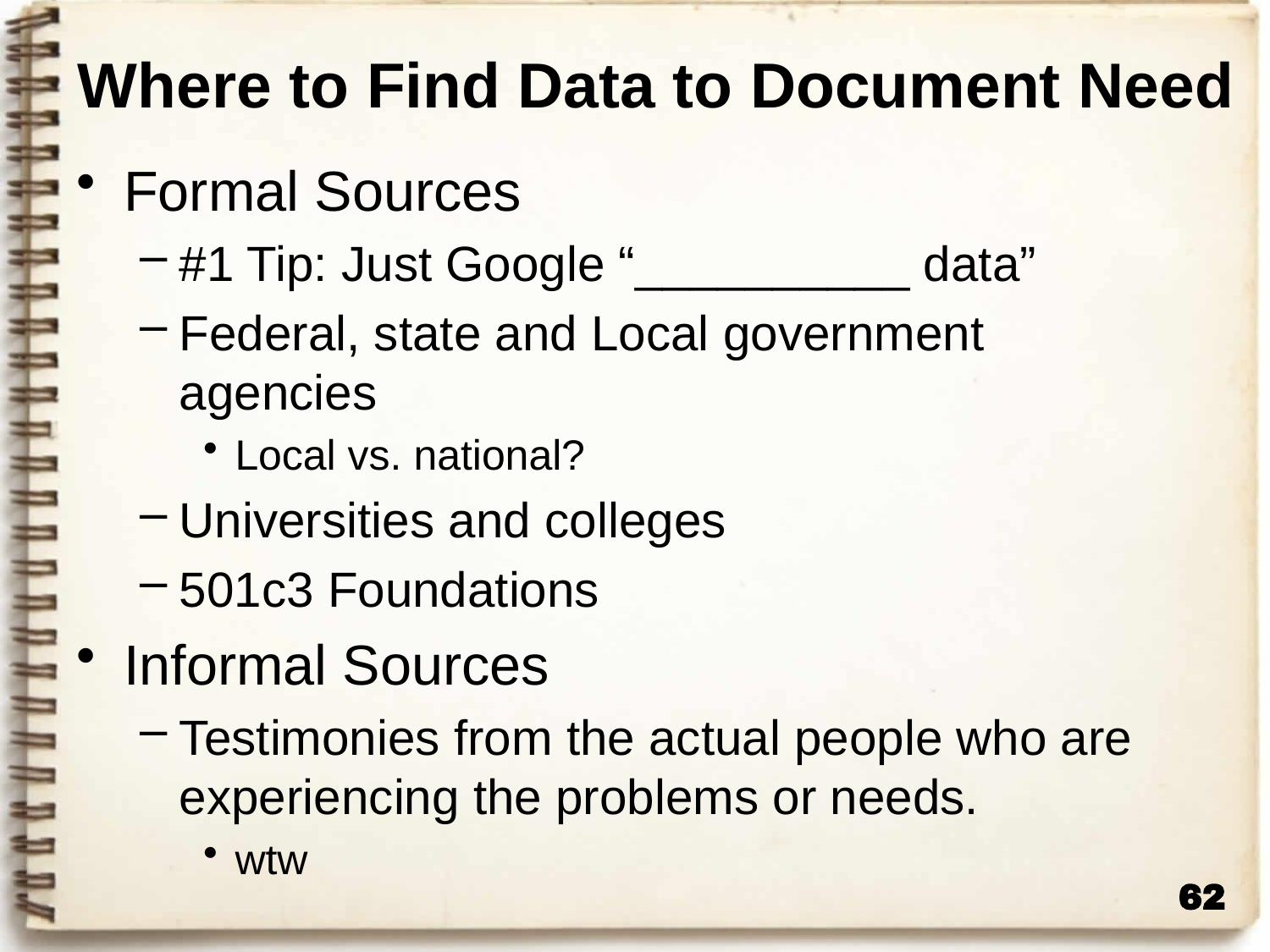

# Where to Find Data to Document Need
Formal Sources
#1 Tip: Just Google “__________ data”
Federal, state and Local government agencies
Local vs. national?
Universities and colleges
501c3 Foundations
Informal Sources
Testimonies from the actual people who are experiencing the problems or needs.
wtw

62